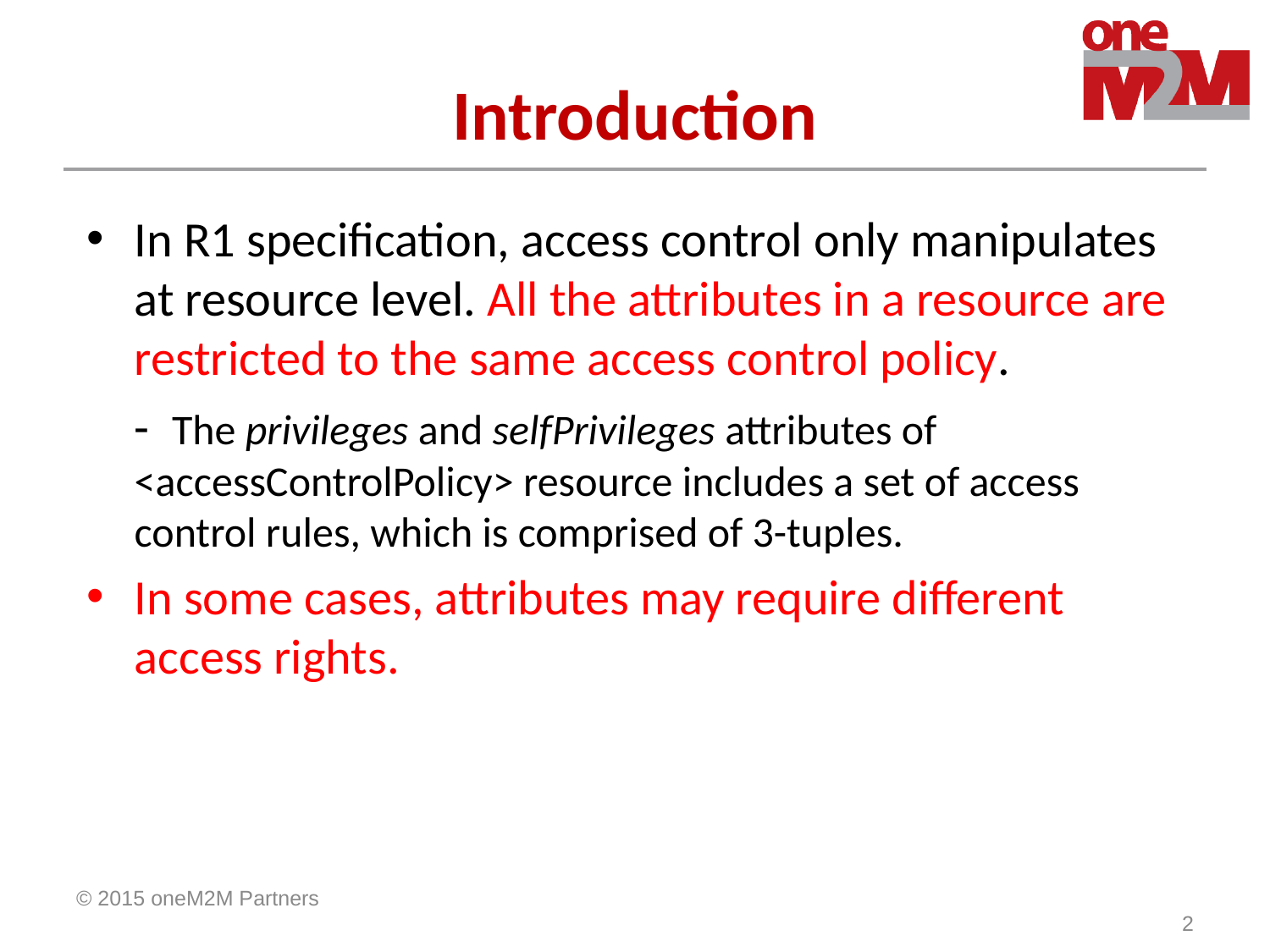

# Introduction
In R1 specification, access control only manipulates at resource level. All the attributes in a resource are restricted to the same access control policy.
	-  The privileges and selfPrivileges attributes of <accessControlPolicy> resource includes a set of access control rules, which is comprised of 3-tuples.
In some cases, attributes may require different access rights.

© 2015 oneM2M Partners
2